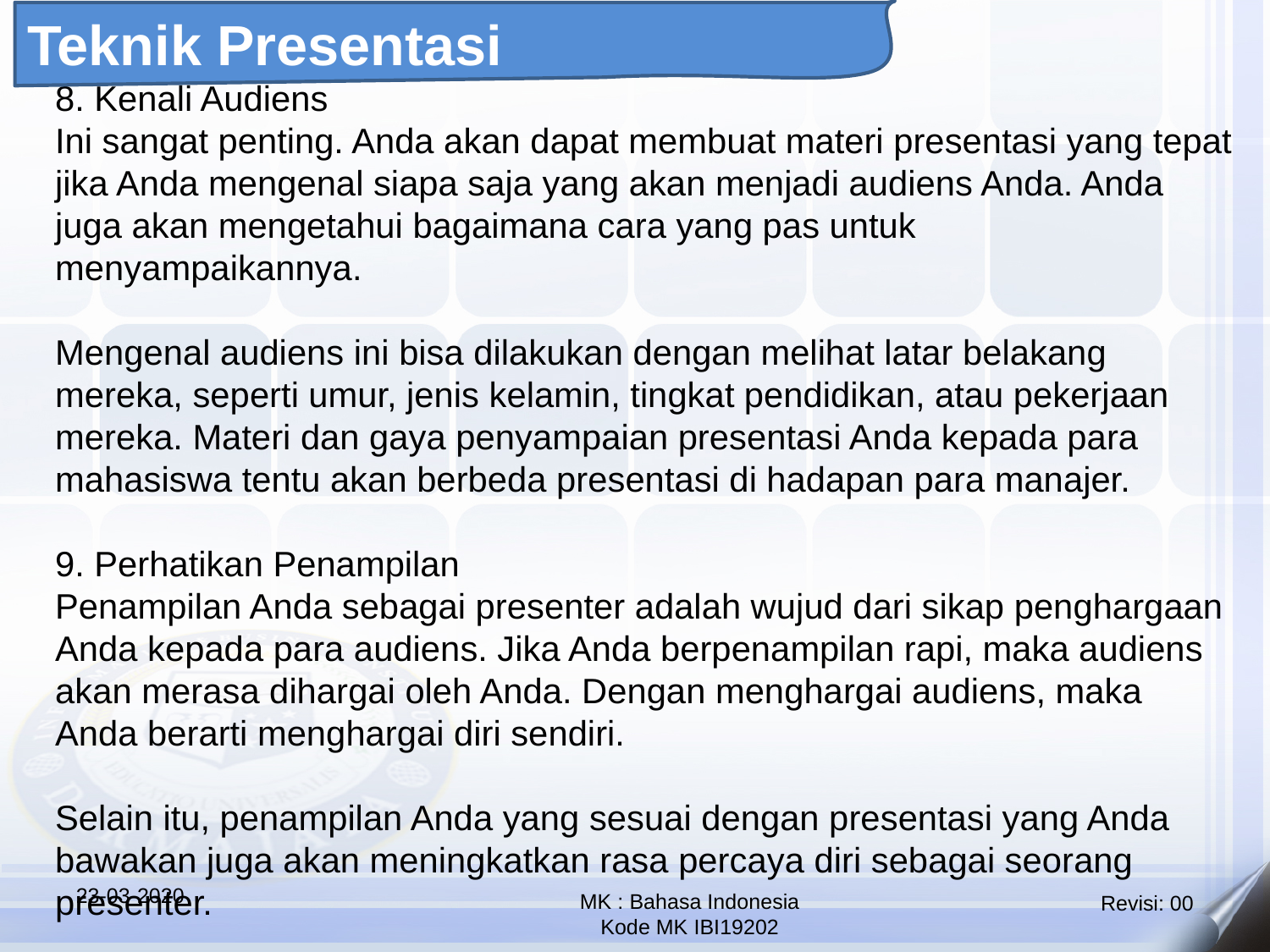

Teknik Presentasi

8. Kenali Audiens
Ini sangat penting. Anda akan dapat membuat materi presentasi yang tepat jika Anda mengenal siapa saja yang akan menjadi audiens Anda. Anda juga akan mengetahui bagaimana cara yang pas untuk menyampaikannya.

Mengenal audiens ini bisa dilakukan dengan melihat latar belakang mereka, seperti umur, jenis kelamin, tingkat pendidikan, atau pekerjaan mereka. Materi dan gaya penyampaian presentasi Anda kepada para mahasiswa tentu akan berbeda presentasi di hadapan para manajer.

9. Perhatikan Penampilan
Penampilan Anda sebagai presenter adalah wujud dari sikap penghargaan Anda kepada para audiens. Jika Anda berpenampilan rapi, maka audiens akan merasa dihargai oleh Anda. Dengan menghargai audiens, maka Anda berarti menghargai diri sendiri.

Selain itu, penampilan Anda yang sesuai dengan presentasi yang Anda bawakan juga akan meningkatkan rasa percaya diri sebagai seorang presenter.

23-03-2020

MK : Bahasa Indonesia
Kode MK IBI19202